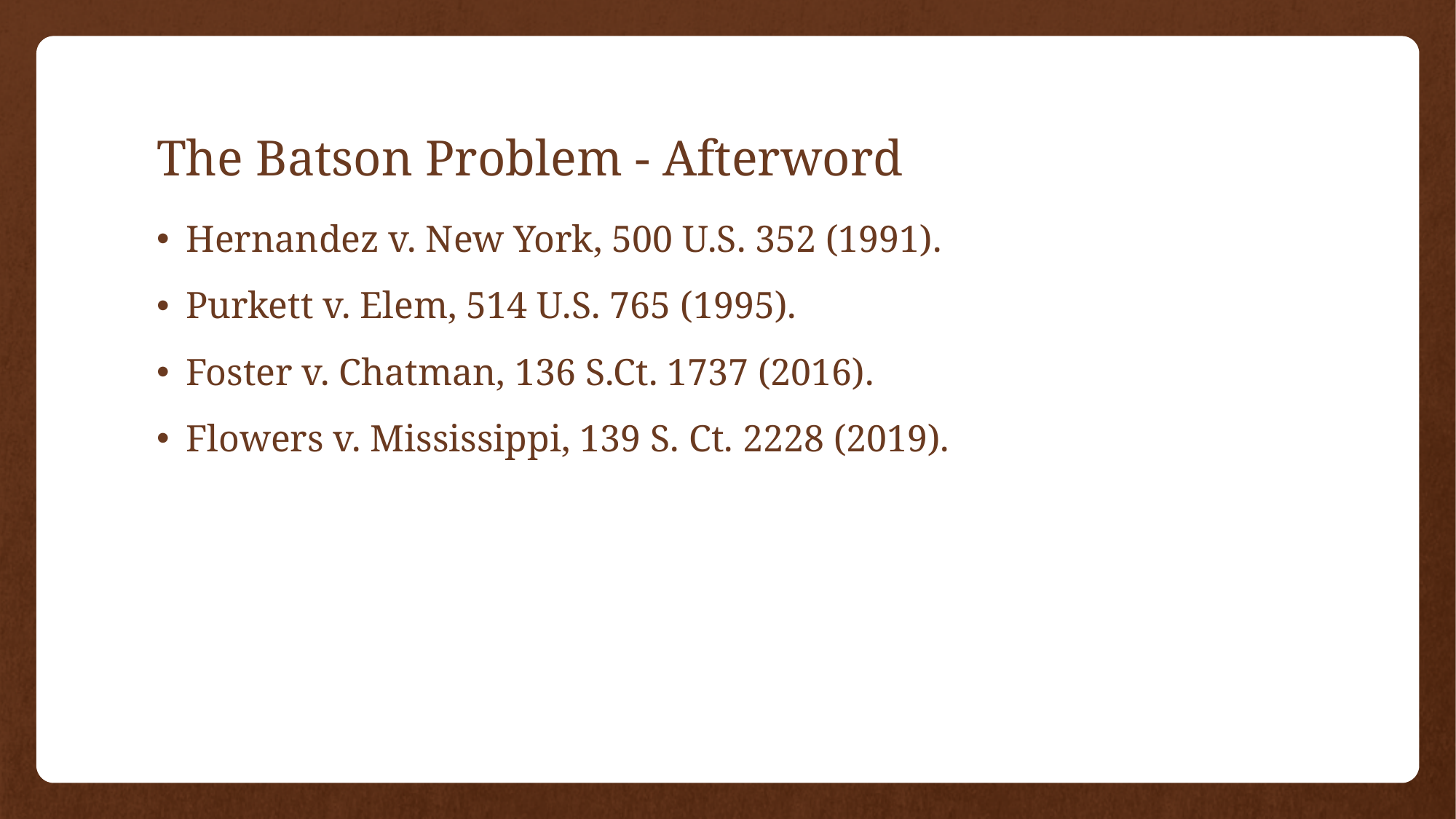

# The Batson Problem - Afterword
Hernandez v. New York, 500 U.S. 352 (1991).
Purkett v. Elem, 514 U.S. 765 (1995).
Foster v. Chatman, 136 S.Ct. 1737 (2016).
Flowers v. Mississippi, 139 S. Ct. 2228 (2019).